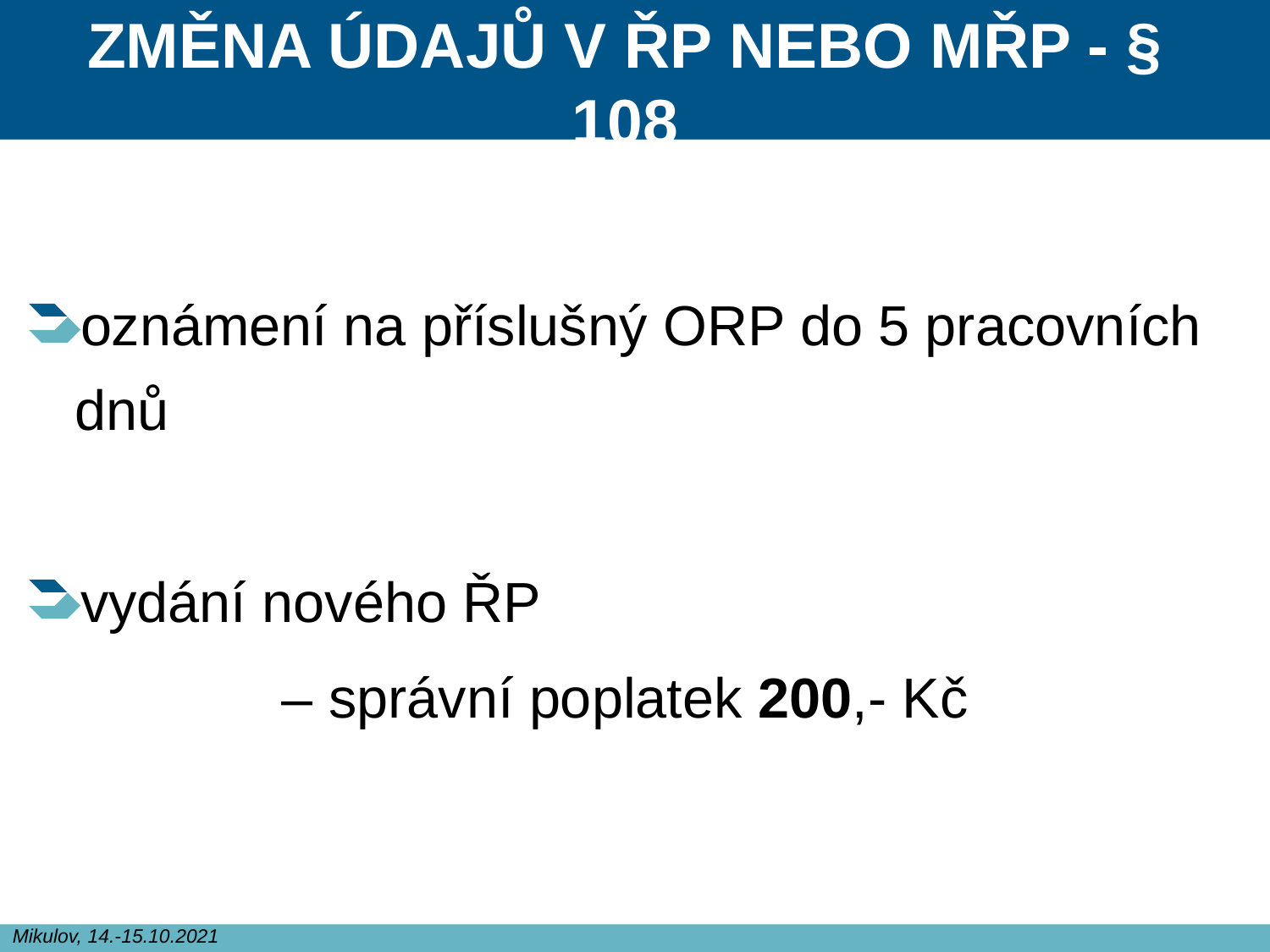

# ZMĚNA ÚDAJŮ V ŘP NEBO MŘP - § 108
oznámení na příslušný ORP do 5 pracovních dnů

vydání nového ŘP
		– správní poplatek 200,- Kč